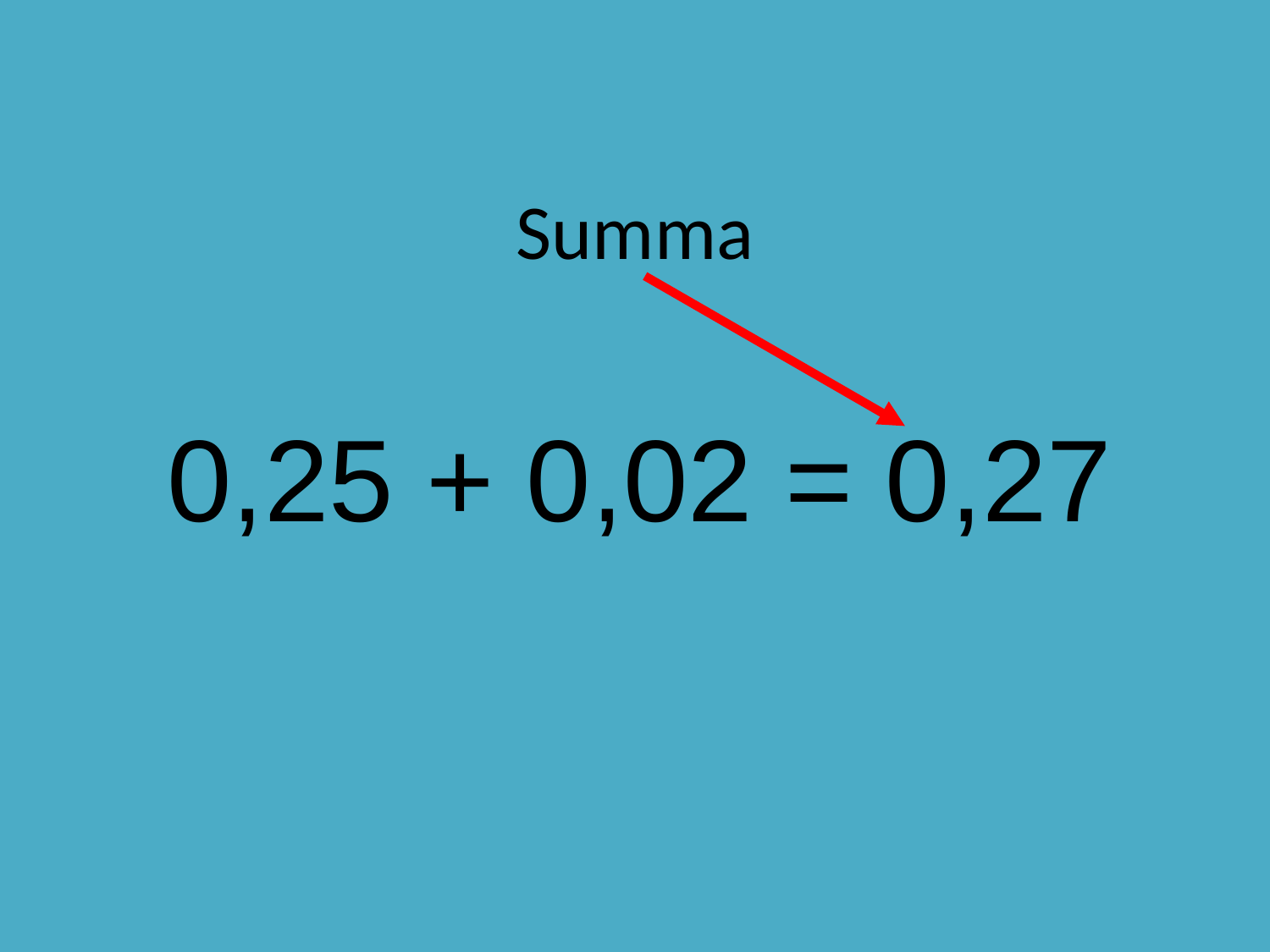

# Summa
0,25 + 0,02 = 0,27